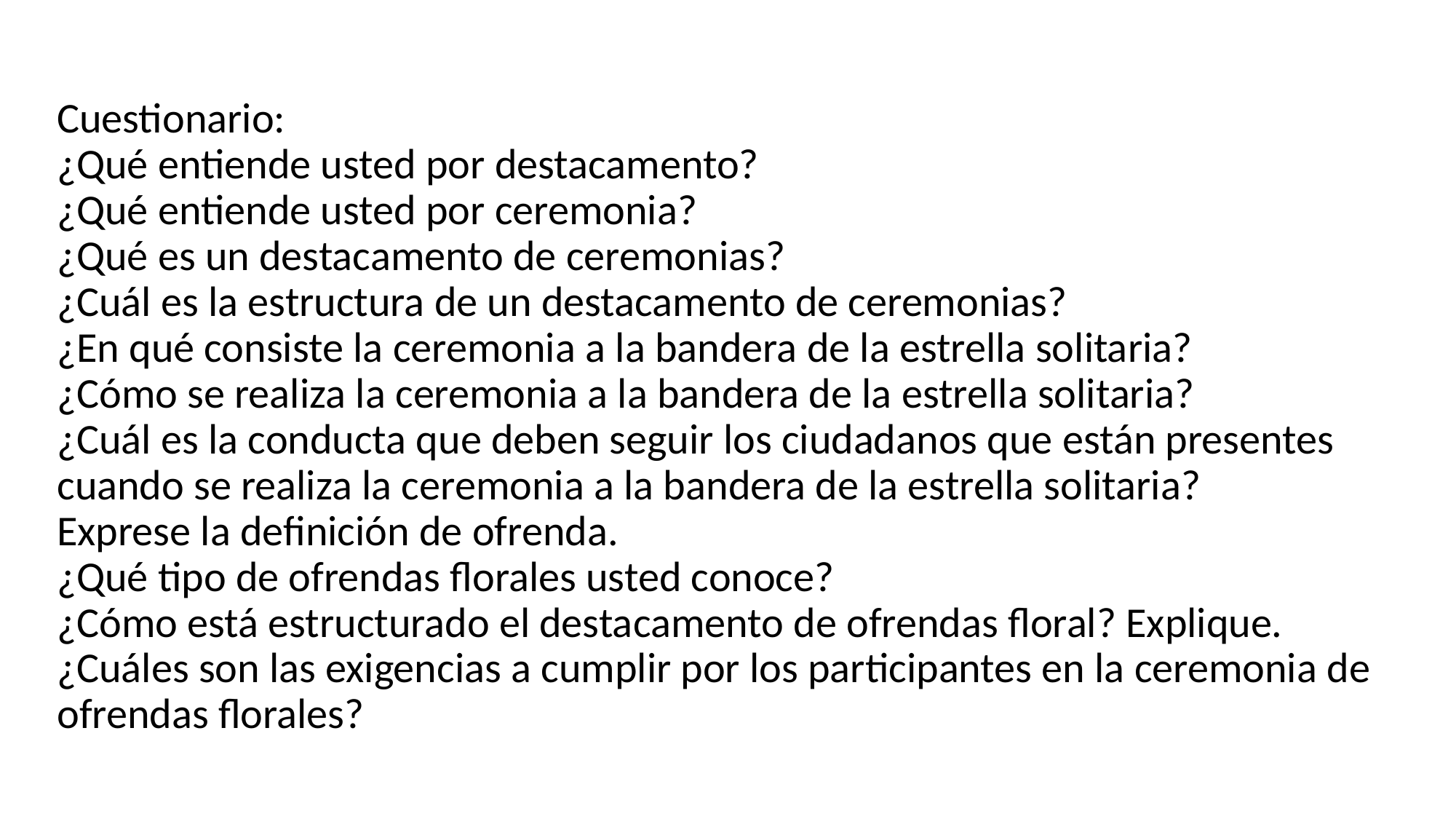

# Cuestionario: ¿Qué entiende usted por destacamento? ¿Qué entiende usted por ceremonia? ¿Qué es un destacamento de ceremonias? ¿Cuál es la estructura de un destacamento de ceremonias? ¿En qué consiste la ceremonia a la bandera de la estrella solitaria? ¿Cómo se realiza la ceremonia a la bandera de la estrella solitaria? ¿Cuál es la conducta que deben seguir los ciudadanos que están presentes cuando se realiza la ceremonia a la bandera de la estrella solitaria? Exprese la definición de ofrenda. ¿Qué tipo de ofrendas florales usted conoce? ¿Cómo está estructurado el destacamento de ofrendas floral? Explique. ¿Cuáles son las exigencias a cumplir por los participantes en la ceremonia de ofrendas florales?